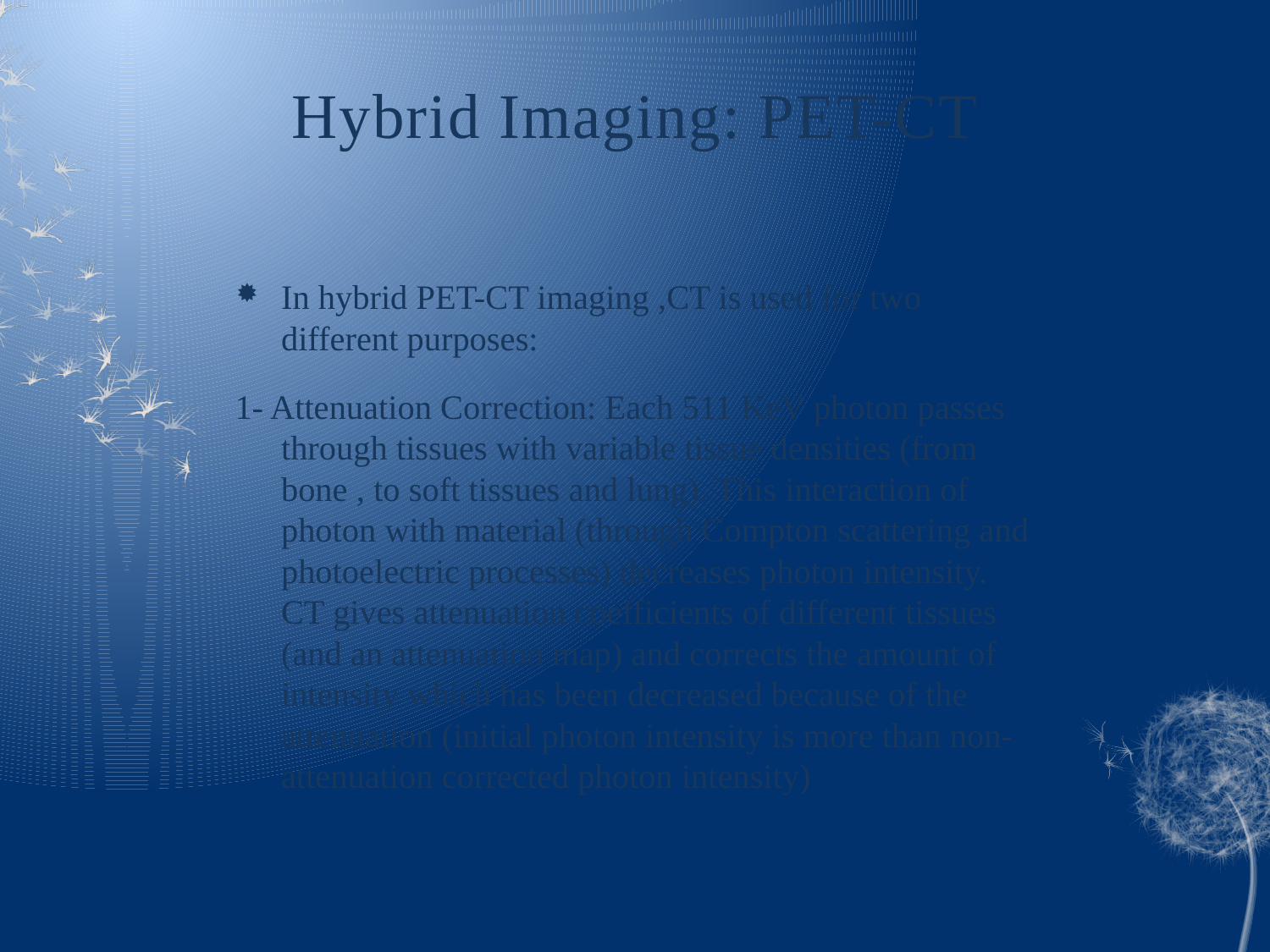

# Hybrid Imaging: PET-CT
In hybrid PET-CT imaging ,CT is used for two different purposes:
1- Attenuation Correction: Each 511 KeV photon passes through tissues with variable tissue densities (from bone , to soft tissues and lung). This interaction of photon with material (through Compton scattering and photoelectric processes) decreases photon intensity. CT gives attenuation coefficients of different tissues (and an attenuation map) and corrects the amount of intensity which has been decreased because of the attenuation (initial photon intensity is more than non-attenuation corrected photon intensity)